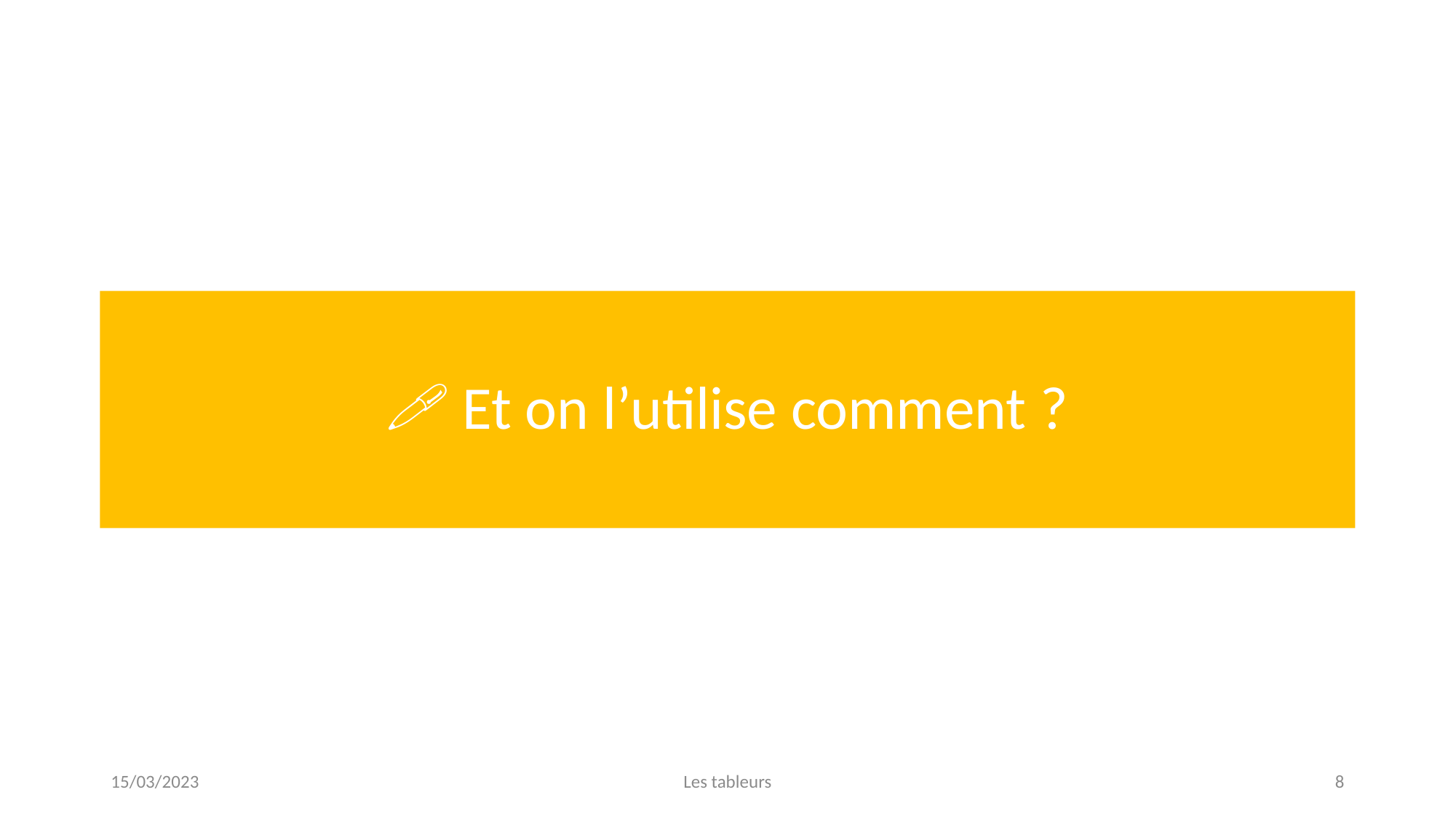

🖊 Et on l’utilise comment ?
15/03/2023
Les tableurs
8